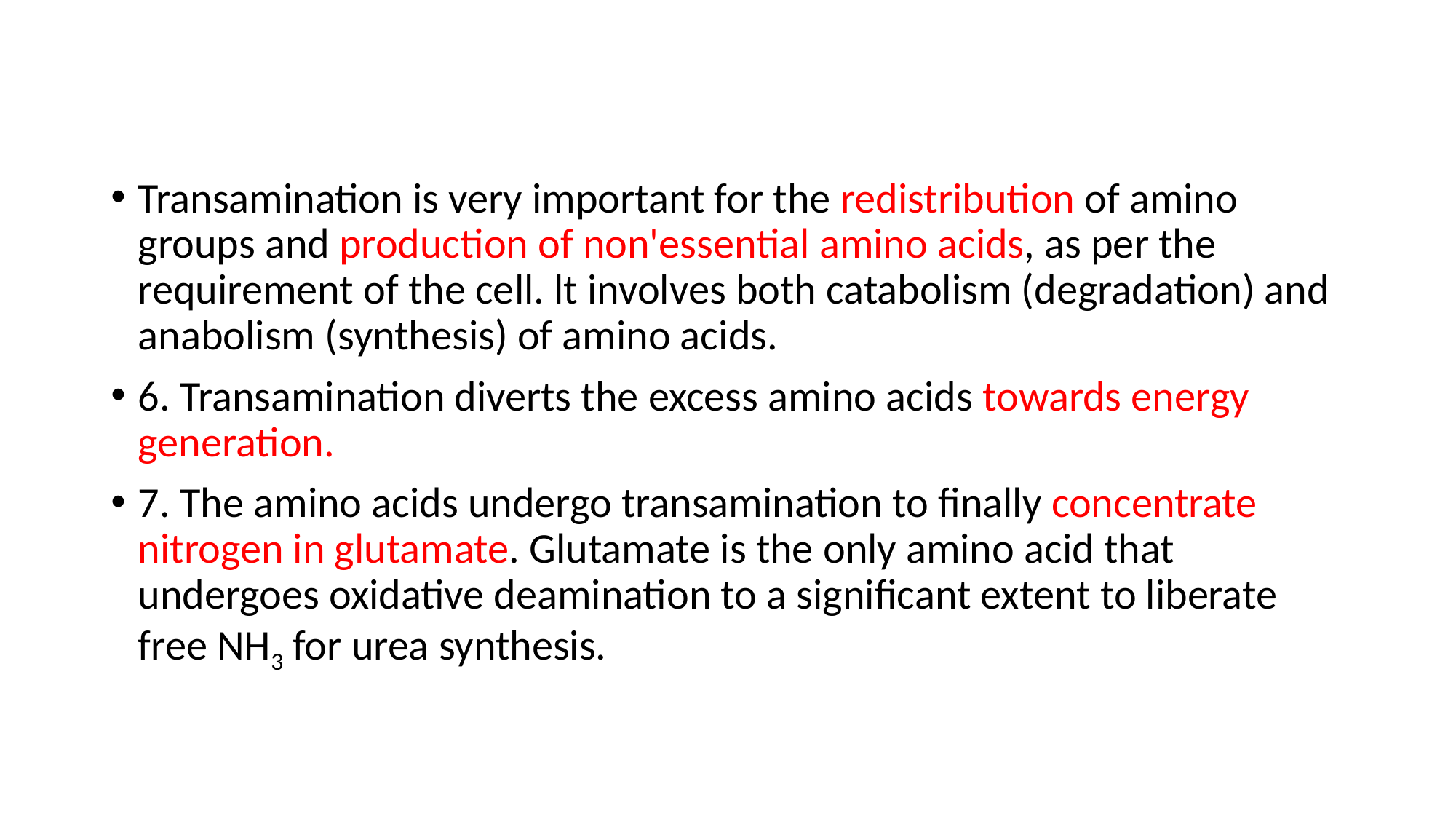

#

Transamination is very important for the redistribution of amino groups and production of non'essential amino acids, as per the requirement of the cell. lt involves both catabolism (degradation) and anabolism (synthesis) of amino acids.
6. Transamination diverts the excess amino acids towards energy generation.
7. The amino acids undergo transamination to finally concentrate nitrogen in glutamate. Glutamate is the only amino acid that undergoes oxidative deamination to a significant extent to liberate free NH3 for urea synthesis.